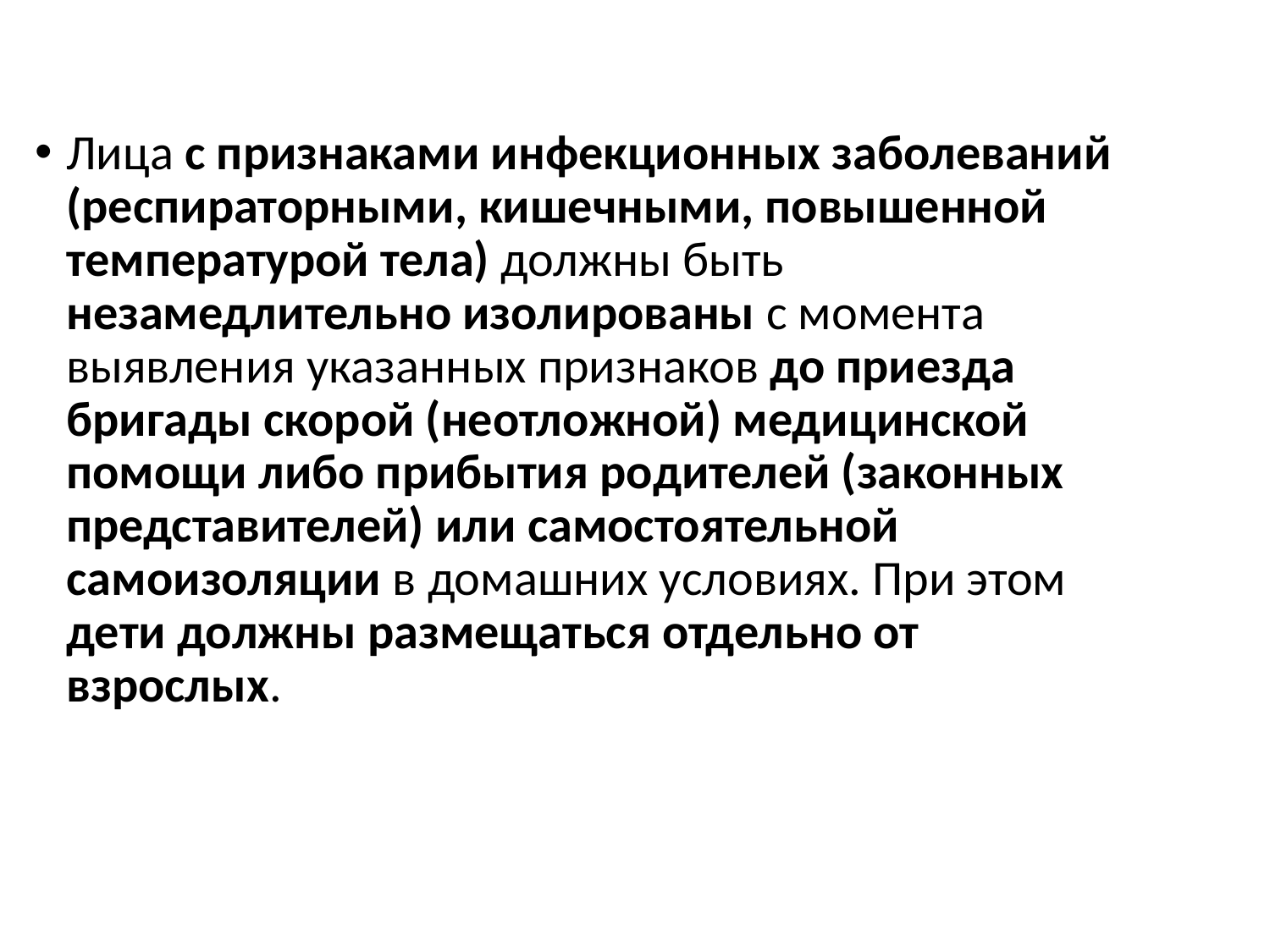

Лица с признаками инфекционных заболеваний (респираторными, кишечными, повышенной температурой тела) должны быть незамедлительно изолированы с момента выявления указанных признаков до приезда бригады скорой (неотложной) медицинской помощи либо прибытия родителей (законных представителей) или самостоятельной самоизоляции в домашних условиях. При этом дети должны размещаться отдельно от взрослых.